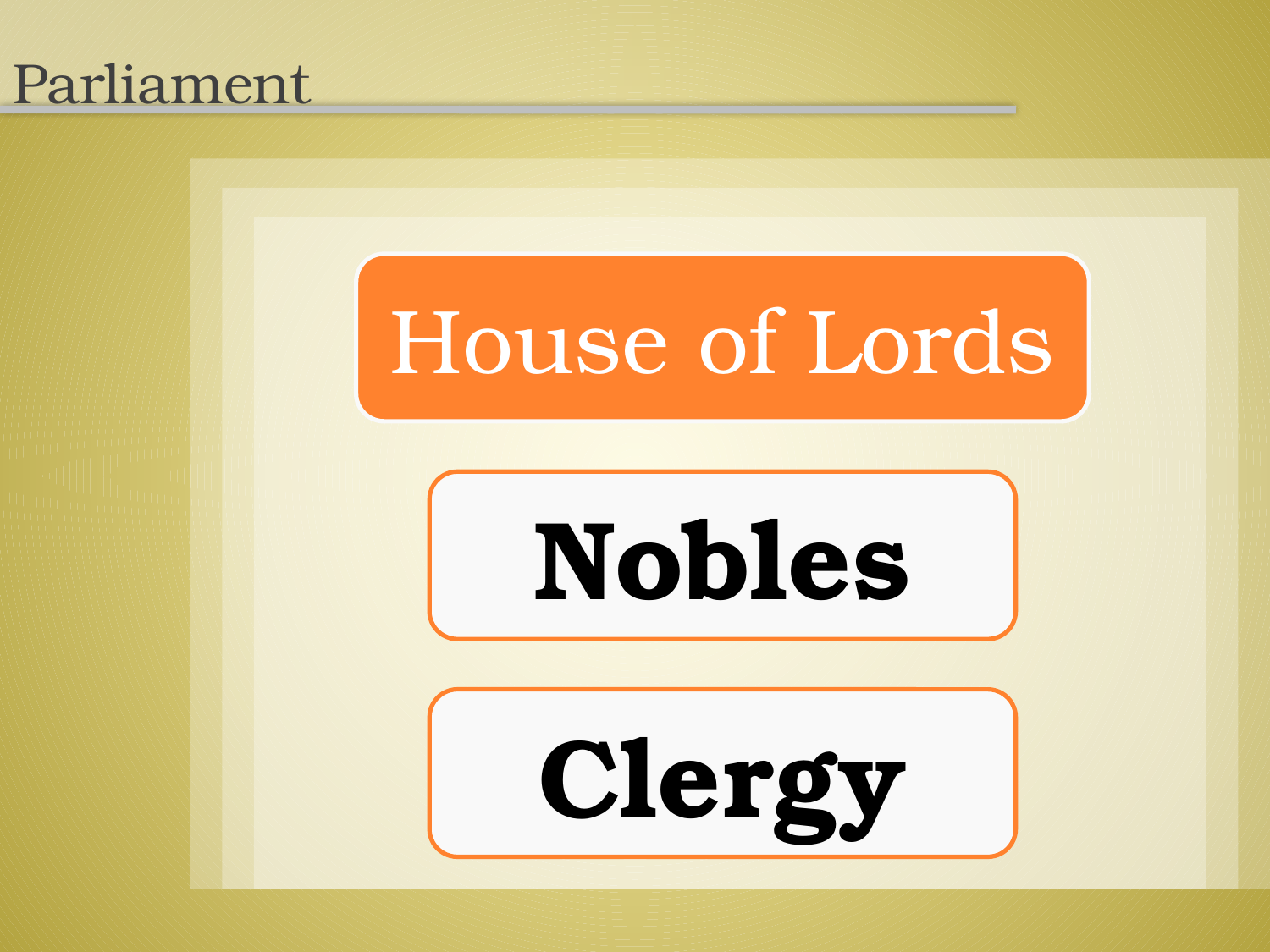

# Parliament
House of Lords
Nobles
Clergy